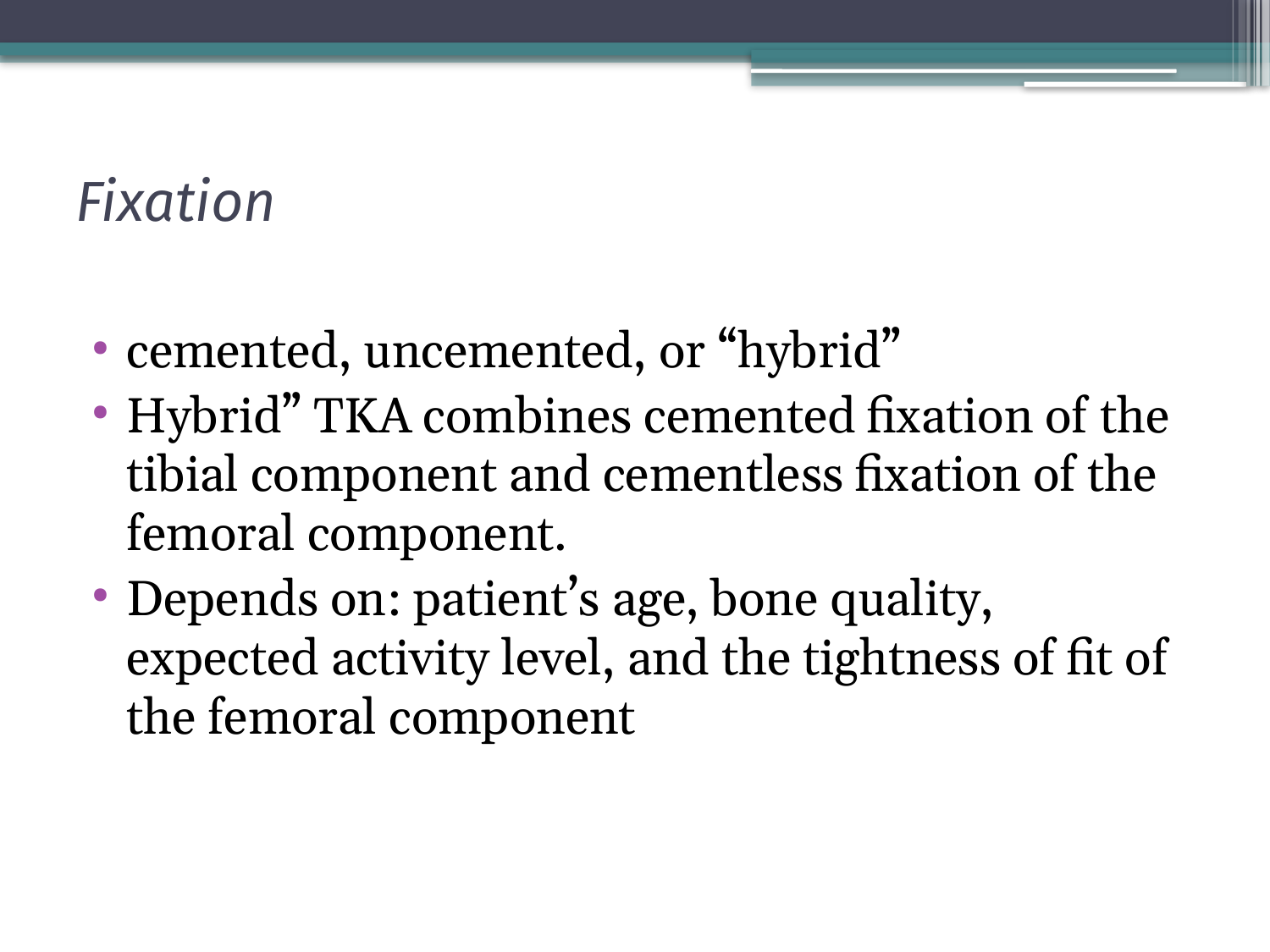

# Fixation
cemented, uncemented, or “hybrid”
Hybrid” TKA combines cemented fixation of the tibial component and cementless fixation of the femoral component.
Depends on: patient’s age, bone quality, expected activity level, and the tightness of fit of the femoral component